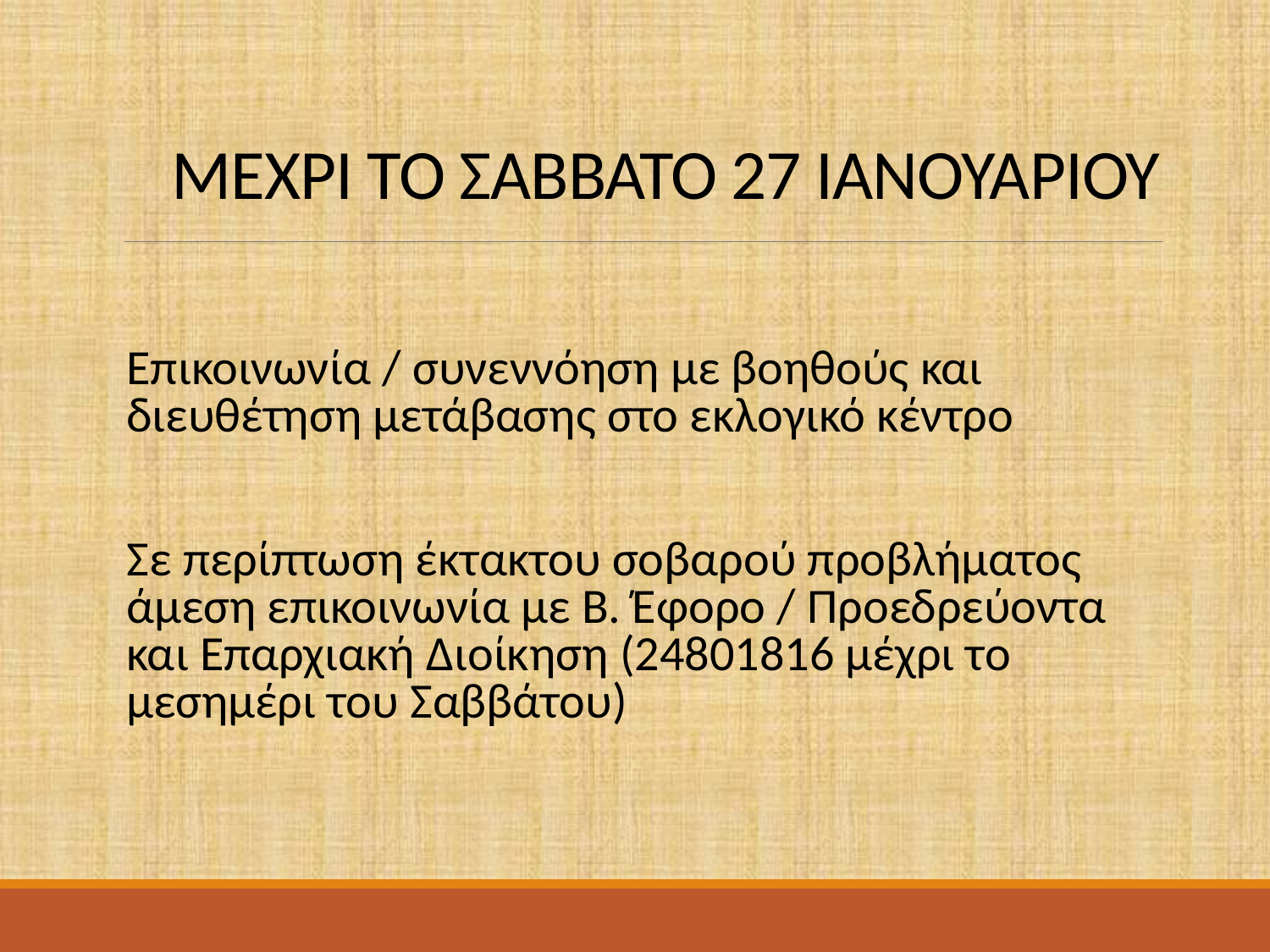

# ΜΕΧΡΙ ΤΟ ΣΑΒΒΑΤΟ 27 ΙΑΝΟΥΑΡΙΟΥ

Επικοινωνία / συνεννόηση με βοηθούς και διευθέτηση μετάβασης στο εκλογικό κέντρο

Σε περίπτωση έκτακτου σοβαρού προβλήματος άμεση επικοινωνία με Β. Έφορο / Προεδρεύοντα  και Επαρχιακή Διοίκηση (24801816 μέχρι το μεσημέρι του Σαββάτου)